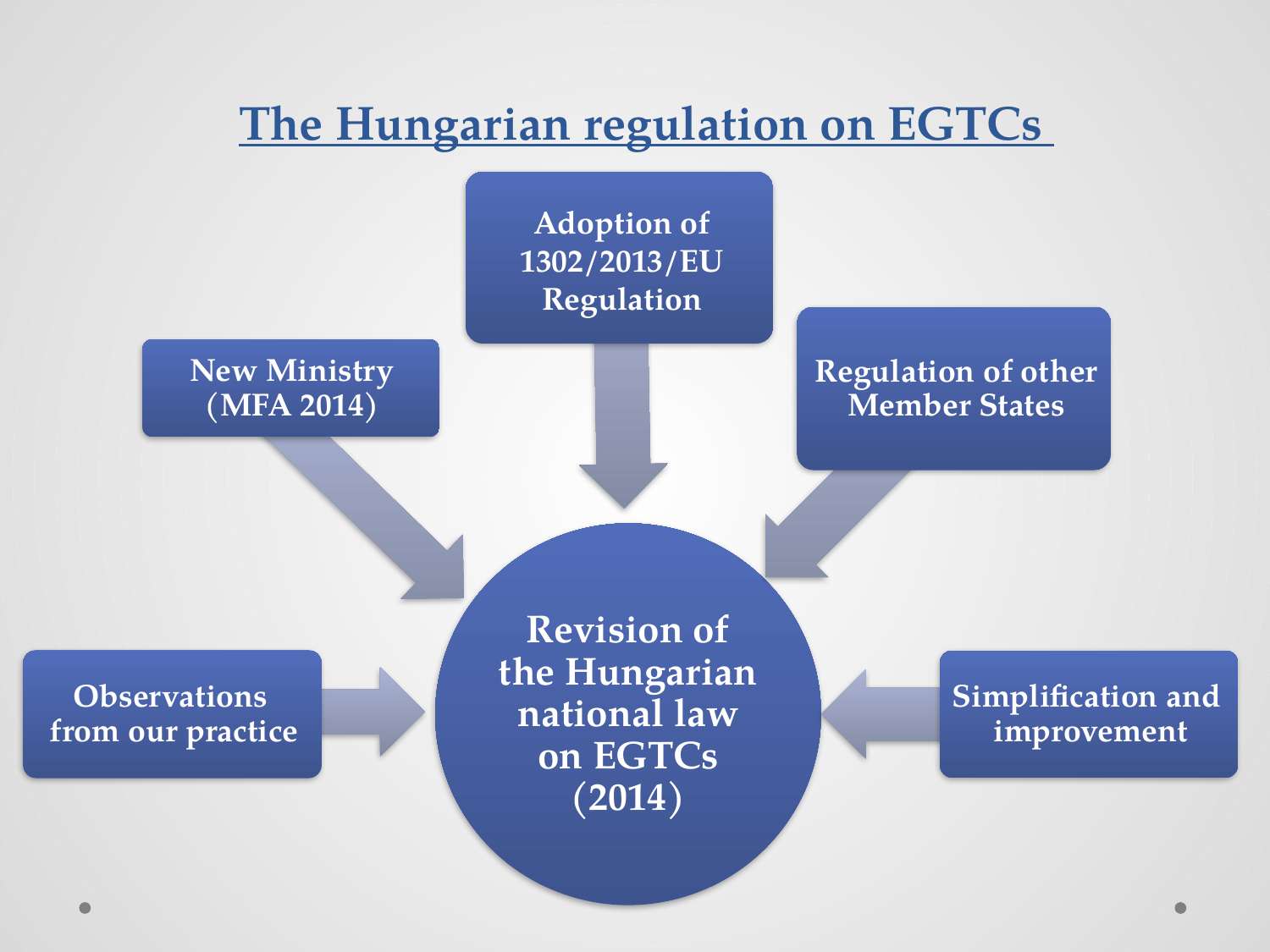

# The Hungarian regulation on EGTCs
Revision of the Hungarian national law on EGTCs (2014)
Observations  from our practice
New Ministry (MFA 2014)

Adoption of 1302/2013/EU Regulation

Regulation of other Member States
Simplification and  improvement